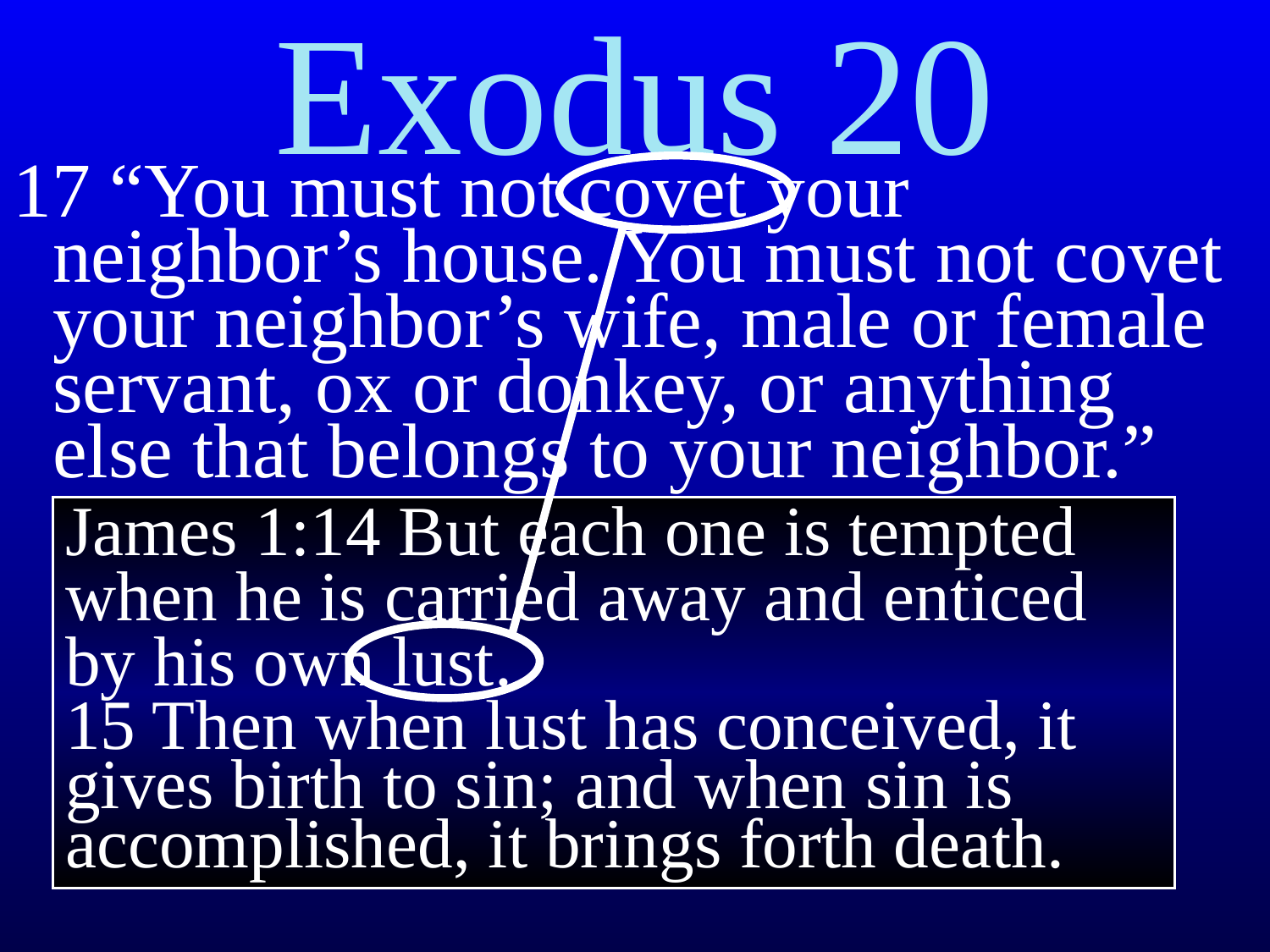

Exodus 20

17 “You must not covet your neighbor’s house. You must not covet your neighbor’s wife, male or female servant, ox or donkey, or anything else that belongs to your neighbor.”
James 1:14 But each one is tempted when he is carried away and enticed by his own lust.
15 Then ﻿when lust has conceived, it gives birth to sin; and when ﻿sin ﻿is accomplished, it brings forth death.